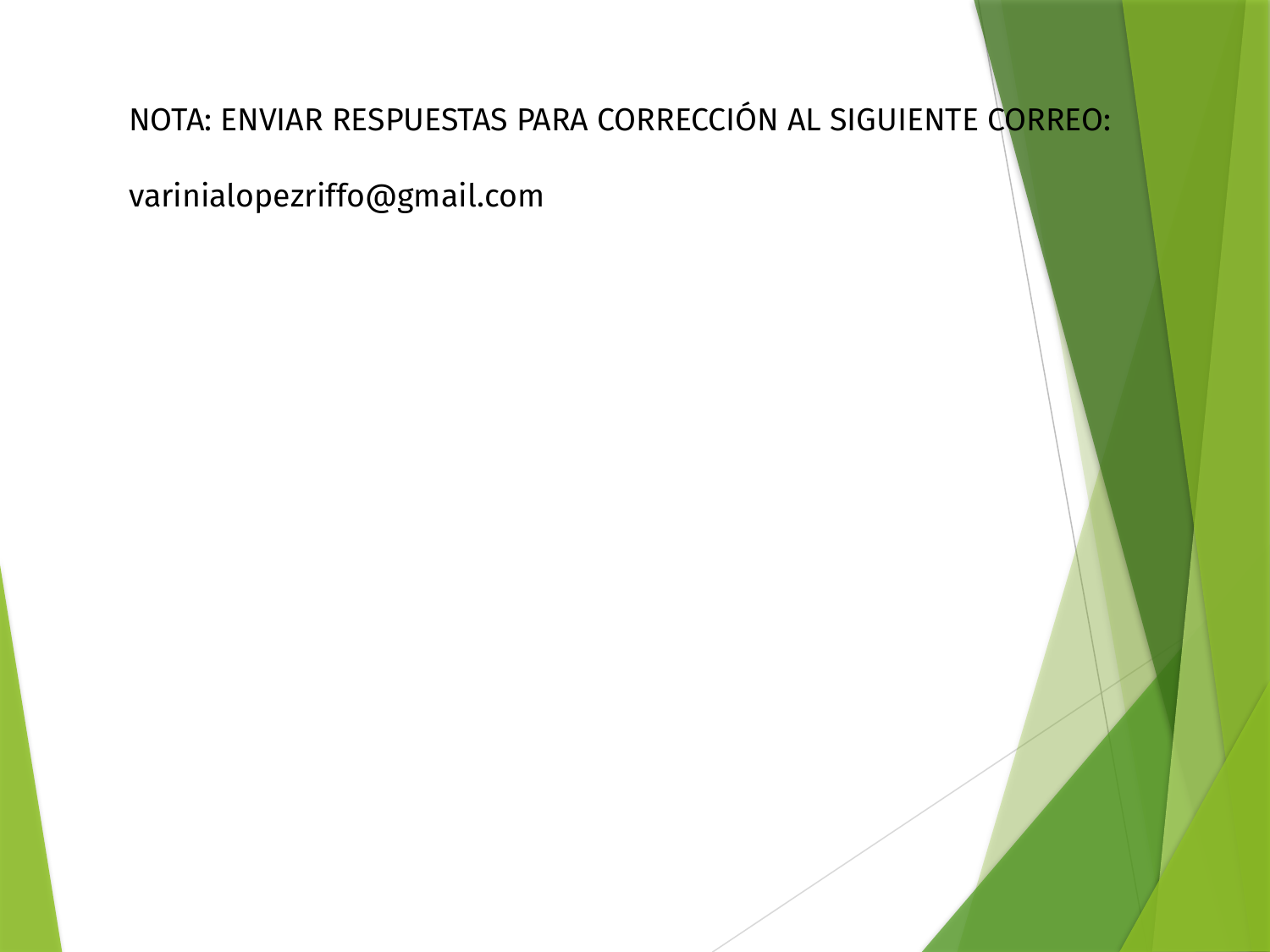

NOTA: ENVIAR RESPUESTAS PARA CORRECCIÓN AL SIGUIENTE CORREO:

varinialopezriffo@gmail.com